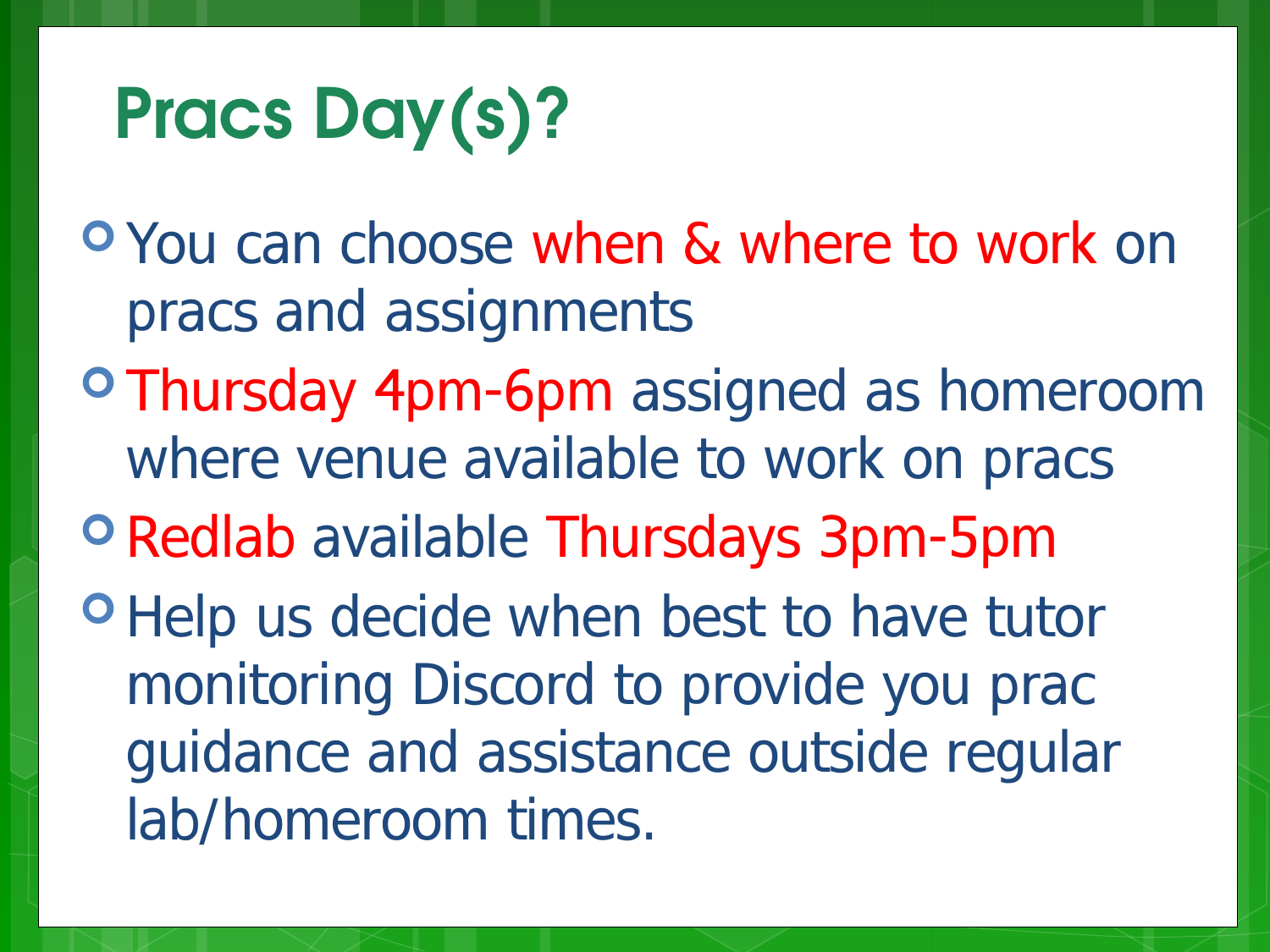

# Pracs Day(s)?
You can choose when & where to work on pracs and assignments
Thursday 4pm-6pm assigned as homeroom where venue available to work on pracs
Redlab available Thursdays 3pm-5pm
Help us decide when best to have tutor monitoring Discord to provide you prac guidance and assistance outside regular lab/homeroom times.